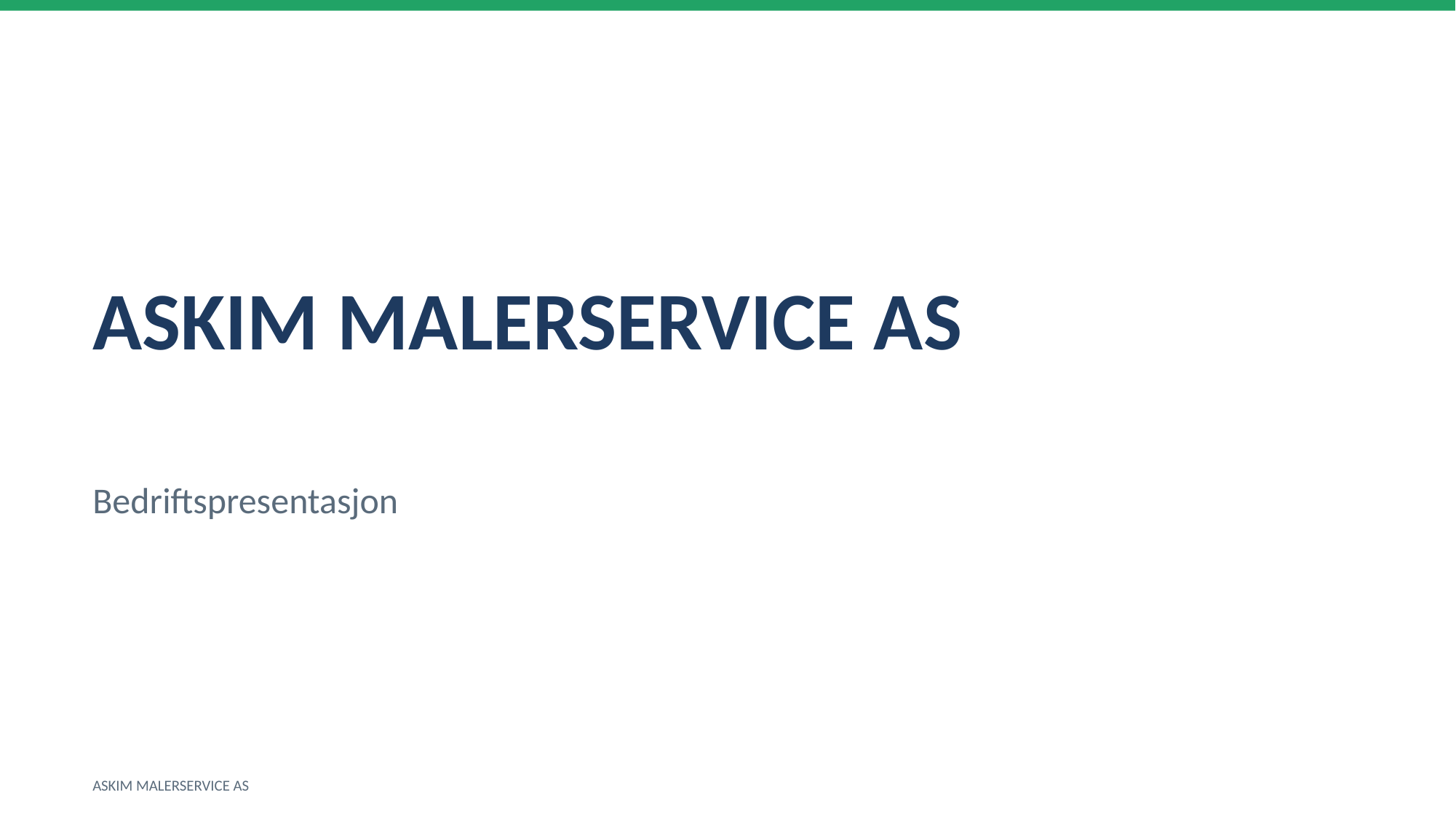

ASKIM MALERSERVICE AS
Bedriftspresentasjon
ASKIM MALERSERVICE AS